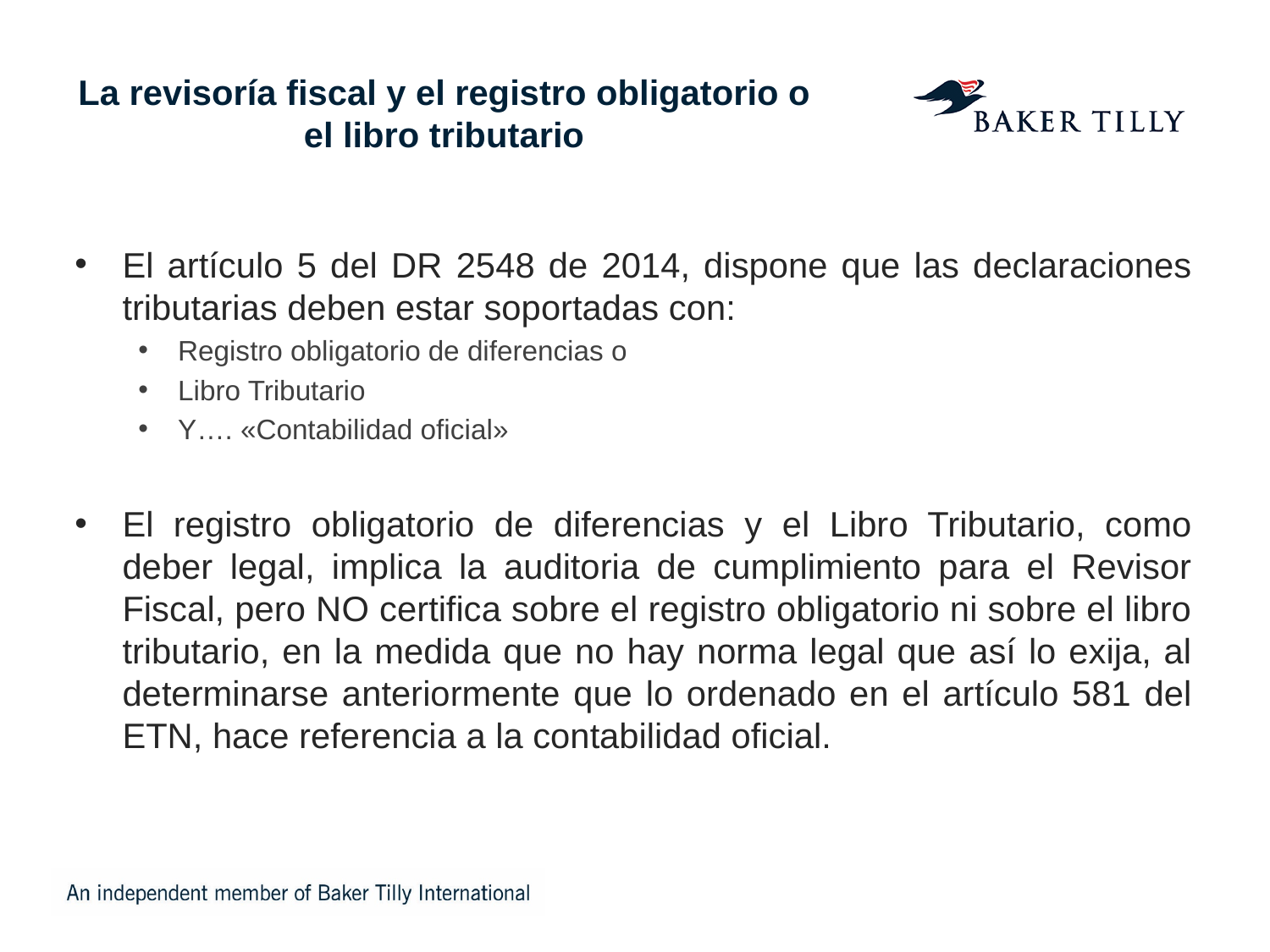

# La revisoría fiscal y el registro obligatorio o el libro tributario
El artículo 5 del DR 2548 de 2014, dispone que las declaraciones tributarias deben estar soportadas con:
Registro obligatorio de diferencias o
Libro Tributario
Y…. «Contabilidad oficial»

El registro obligatorio de diferencias y el Libro Tributario, como deber legal, implica la auditoria de cumplimiento para el Revisor Fiscal, pero NO certifica sobre el registro obligatorio ni sobre el libro tributario, en la medida que no hay norma legal que así lo exija, al determinarse anteriormente que lo ordenado en el artículo 581 del ETN, hace referencia a la contabilidad oficial.